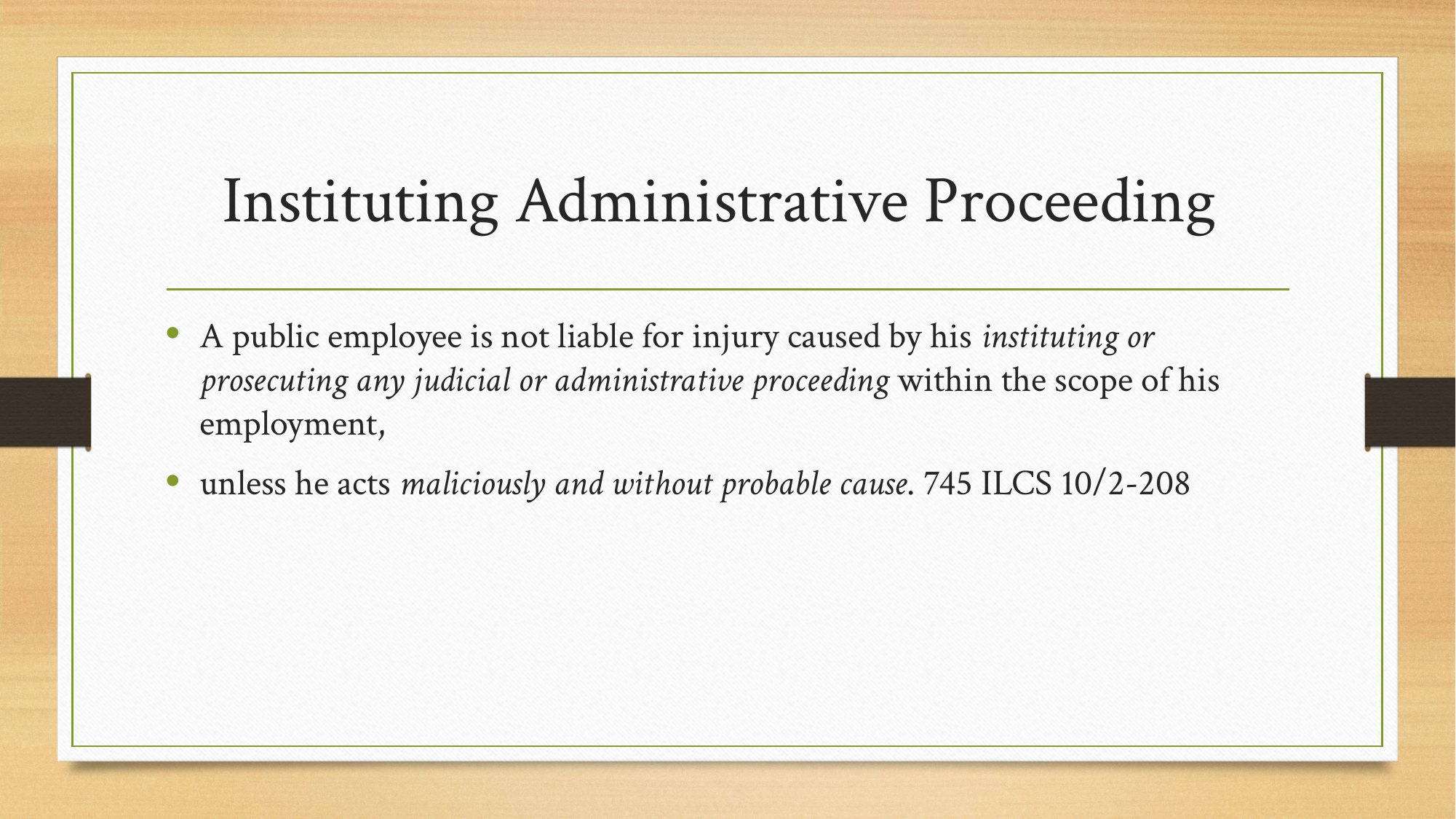

# Instituting Administrative Proceeding
A public employee is not liable for injury caused by his instituting or prosecuting any judicial or administrative proceeding within the scope of his employment,
unless he acts maliciously and without probable cause. 745 ILCS 10/2-208